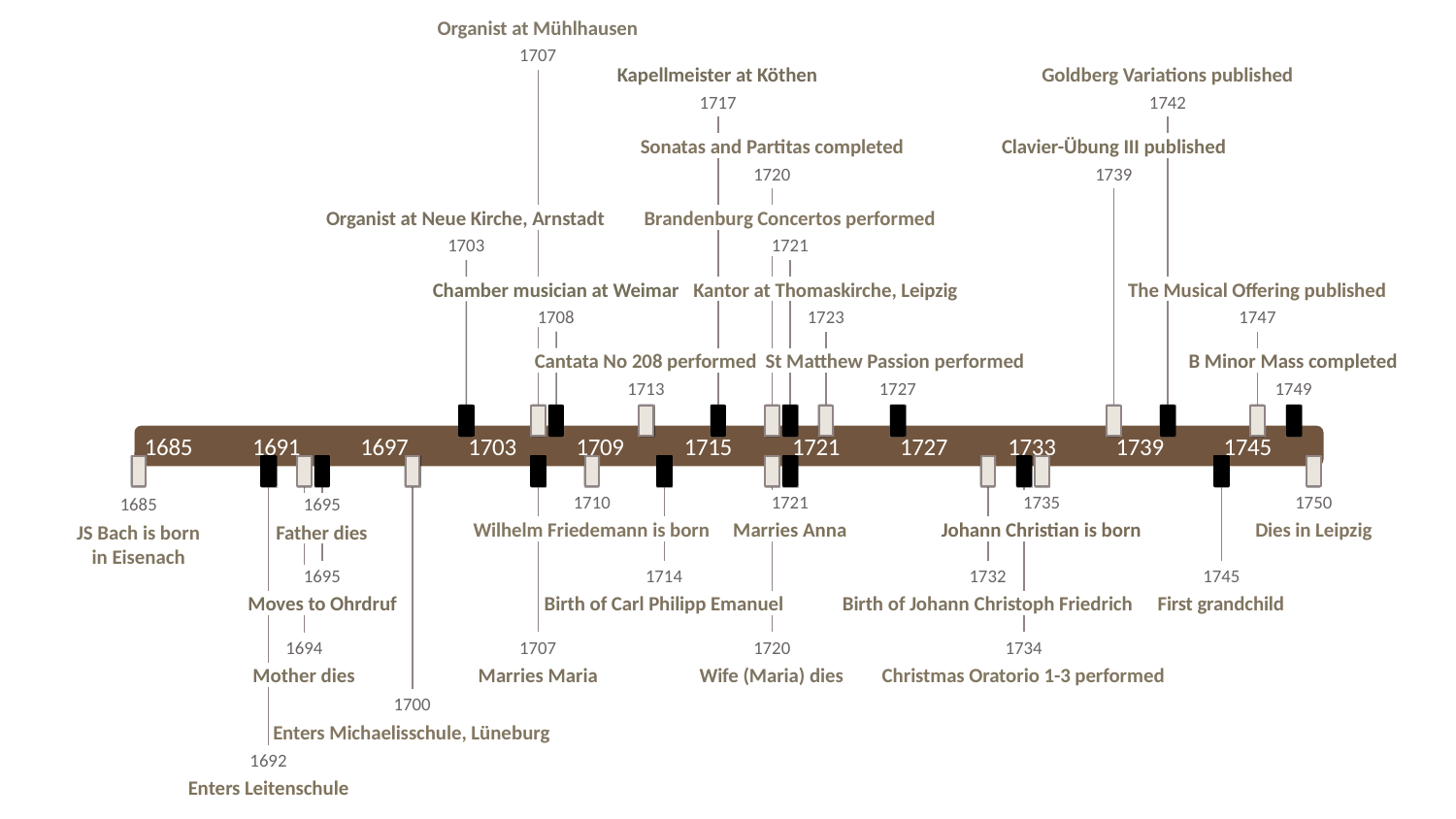

Organist at Mühlhausen
1707
Kapellmeister at Köthen
Goldberg Variations published
1717
1742
Sonatas and Partitas completed
Clavier-Übung III published
1720
1739
Organist at Neue Kirche, Arnstadt
Brandenburg Concertos performed
1703
1721
Chamber musician at Weimar
Kantor at Thomaskirche, Leipzig
The Musical Offering published
1708
1723
1747
Cantata No 208 performed
St Matthew Passion performed
B Minor Mass completed
1713
1727
1749

1685
1750

1685
1691
1697
1703
1709
1715
1721
1727
1733
1739
1745

Today
1710
1721
1735
1750
1685
1695
Wilhelm Friedemann is born
Marries Anna
Johann Christian is born
Dies in Leipzig
JS Bach is born in Eisenach
Father dies
1695
1714
1732
1745
Moves to Ohrdruf
Birth of Carl Philipp Emanuel
Birth of Johann Christoph Friedrich
First grandchild
1707
1720
1734
1694
Marries Maria
Wife (Maria) dies
Christmas Oratorio 1-3 performed
Mother dies
1700
Enters Michaelisschule, Lüneburg
1692
Enters Leitenschule